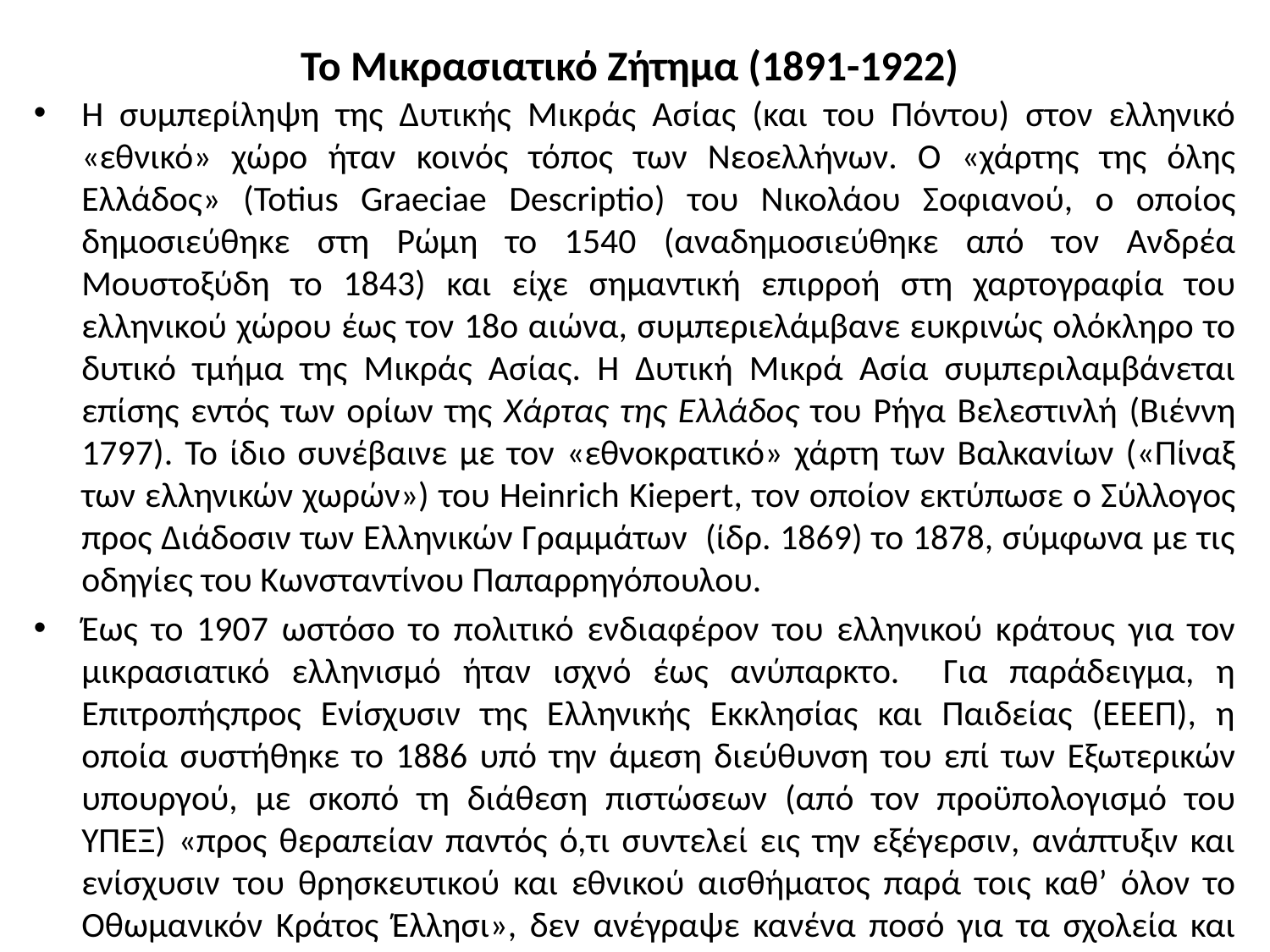

# Το Μικρασιατικό Ζήτημα (1891-1922)
Η συμπερίληψη της Δυτικής Μικράς Ασίας (και του Πόντου) στον ελληνικό «εθνικό» χώρο ήταν κοινός τόπος των Νεοελλήνων. Ο «χάρτης της όλης Ελλάδος» (Totius Graeciae Descriptio) του Νικολάου Σοφιανού, ο οποίος δημοσιεύθηκε στη Ρώμη το 1540 (αναδημοσιεύθηκε από τον Ανδρέα Μουστοξύδη το 1843) και είχε σημαντική επιρροή στη χαρτογραφία του ελληνικού χώρου έως τον 18ο αιώνα, συμπεριελάμβανε ευκρινώς ολόκληρο το δυτικό τμήμα της Μικράς Ασίας. Η Δυτική Μικρά Ασία συμπεριλαμβάνεται επίσης εντός των ορίων της Χάρτας της Ελλάδος του Ρήγα Βελεστινλή (Βιέννη 1797). Το ίδιο συνέβαινε με τον «εθνοκρατικό» χάρτη των Βαλκανίων («Πίναξ των ελληνικών χωρών») του Heinrich Kiepert, τον οποίον εκτύπωσε ο Σύλλογος προς Διάδοσιν των Ελληνικών Γραμμάτων  (ίδρ. 1869) το 1878, σύμφωνα με τις οδηγίες του Κωνσταντίνου Παπαρρηγόπουλου.
Έως το 1907 ωστόσο το πολιτικό ενδιαφέρον του ελληνικού κράτους για τον μικρασιατικό ελληνισμό ήταν ισχνό έως ανύπαρκτο.  Για παράδειγμα, η Επιτροπήςπρος Ενίσχυσιν της Ελληνικής Εκκλησίας και Παιδείας (ΕΕΕΠ), η οποία συστήθηκε το 1886 υπό την άμεση διεύθυνση του επί των Εξωτερικών υπουργού, με σκοπό τη διάθεση πιστώσεων (από τον προϋπολογισμό του ΥΠΕΞ) «προς θεραπείαν παντός ό,τι συντελεί εις την εξέγερσιν, ανάπτυξιν και ενίσχυσιν του θρησκευτικού και εθνικού αισθήματος παρά τοις καθ’ όλον το Οθωμανικόν Κράτος Έλλησι», δεν ανέγραψε κανένα ποσό για τα σχολεία και τους μητροπολίτες της Μικράς Ασίας.